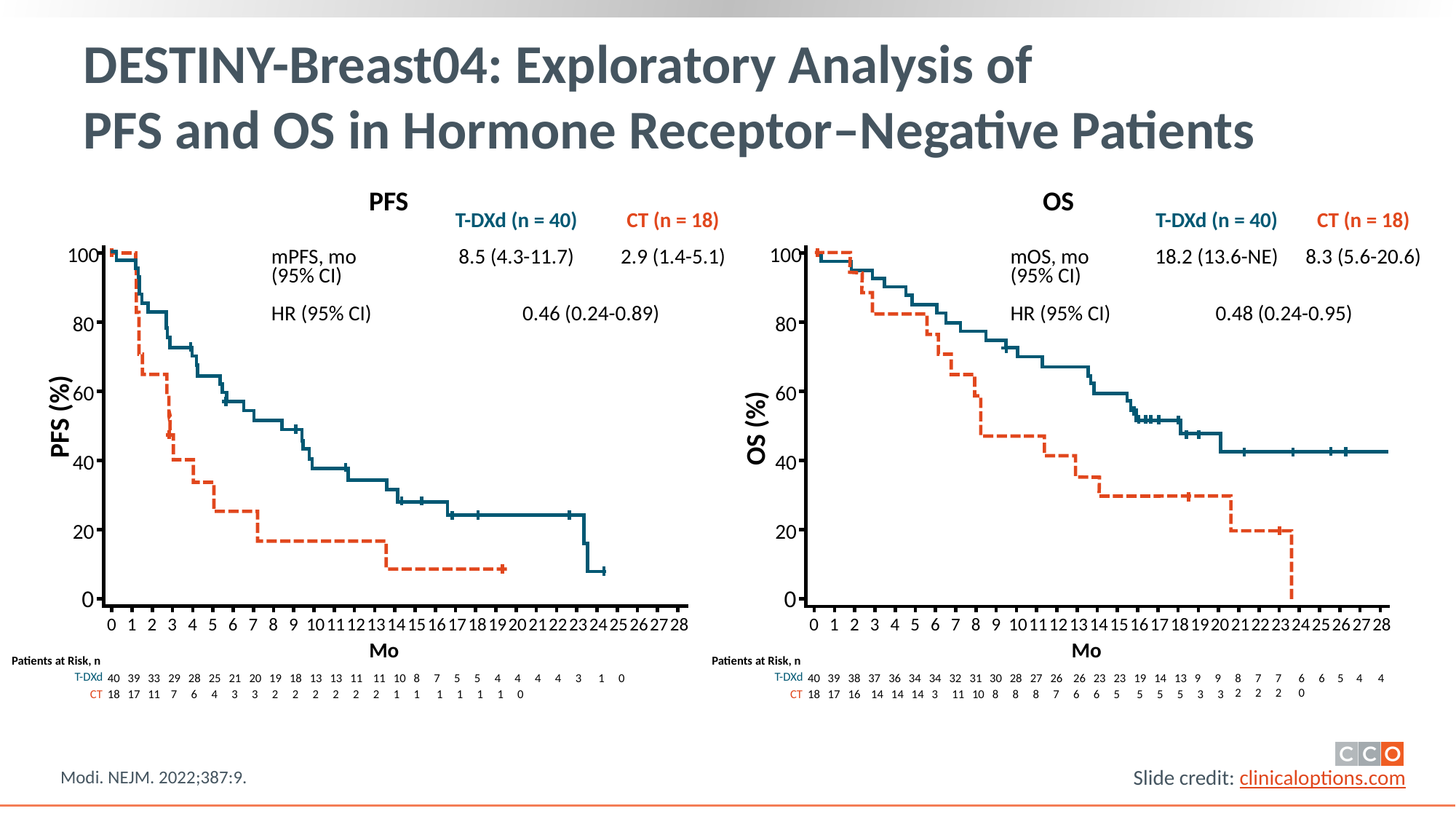

# DESTINY-Breast04: Exploratory Analysis of PFS and OS in Hormone Receptor–Negative Patients
PFS
OS
|  | T-DXd (n = 40) | CT (n = 18) |
| --- | --- | --- |
| mPFS, mo (95% CI) | 8.5 (4.3-11.7) | 2.9 (1.4-5.1) |
| HR (95% CI) | 0.46 (0.24-0.89) |  |
|  | T-DXd (n = 40) | CT (n = 18) |
| --- | --- | --- |
| mOS, mo (95% CI) | 18.2 (13.6-NE) | 8.3 (5.6-20.6) |
| HR (95% CI) | 0.48 (0.24-0.95) |  |
100
80
60
40
20

0
0
1
2
3
4
5
6
7
8
9
10
11
12
13
14
15
16
17
18
19
20
21
22
23
24
25
26
27
28
Mo
100
80
60
40
20

0
0
1
2
3
4
5
6
7
8
9
10
11
12
13
14
15
16
17
18
19
20
21
22
23
24
25
26
27
28
Mo

PFS (%)
OS (%)
Patients at Risk, n
T-DXd
40
39
33
29
28
25
21
20
19
18
13
13
11
11
10
8
7
5
5
4
4
4
4
3
1
0
18
CT
17
11
7
6
4
3
3
2
2
2
2
2
2
1
1
1
1
1
1
0
Patients at Risk, n
T-DXd
40
39
38
37
36
34
34
32
31
30
28
27
26
26
23
23
19
14
13
9
9
8
2
7
2
7
2
6
0
6
5
4
4
18
14
CT
17
16
14
14
3
11
10
8
8
8
7
6
6
5
5
5
5
3
3
Modi. NEJM. 2022;387:9.